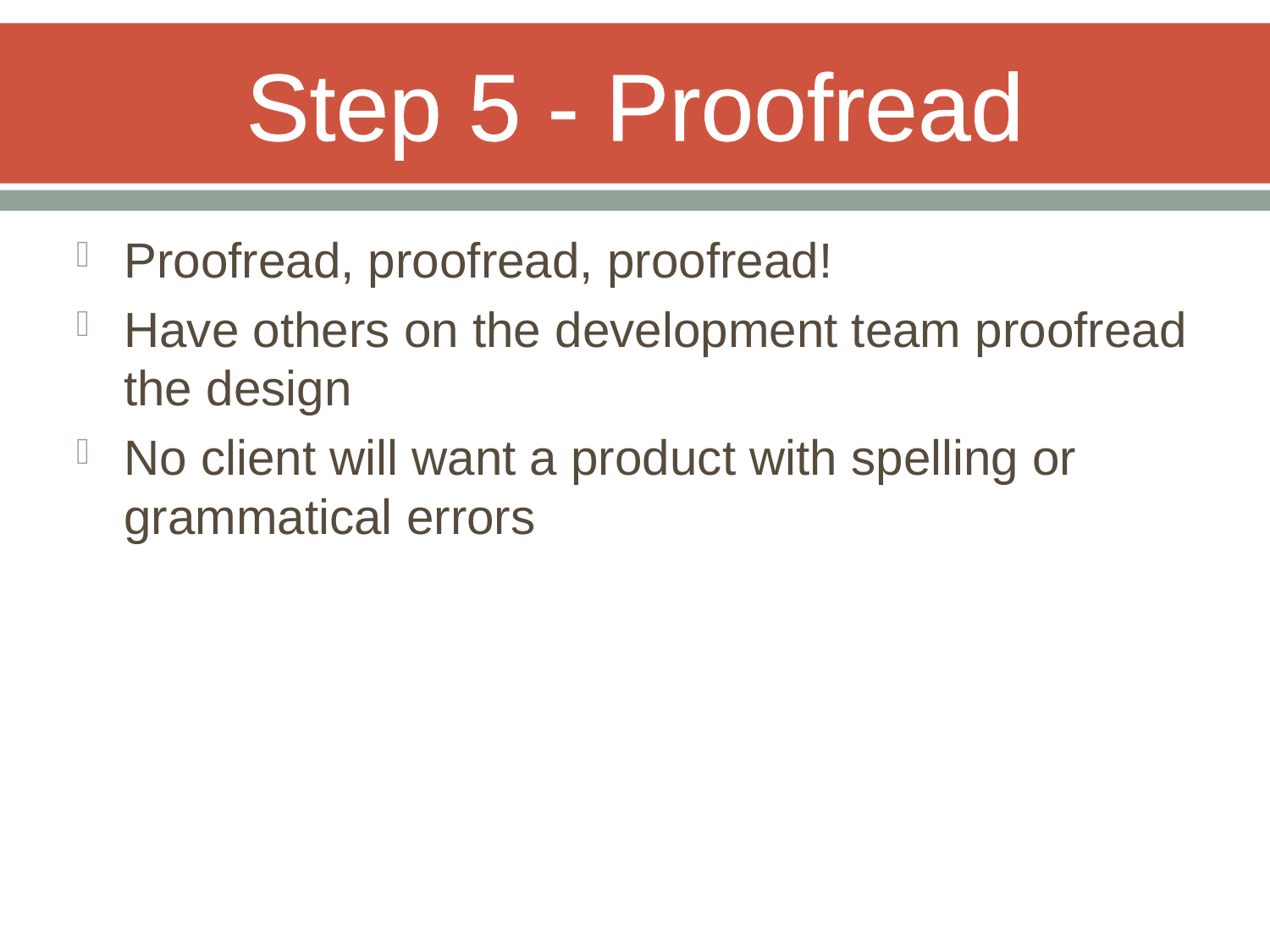

# Step 5 - Proofread
Proofread, proofread, proofread!
Have others on the development team proofread the design
No client will want a product with spelling or grammatical errors